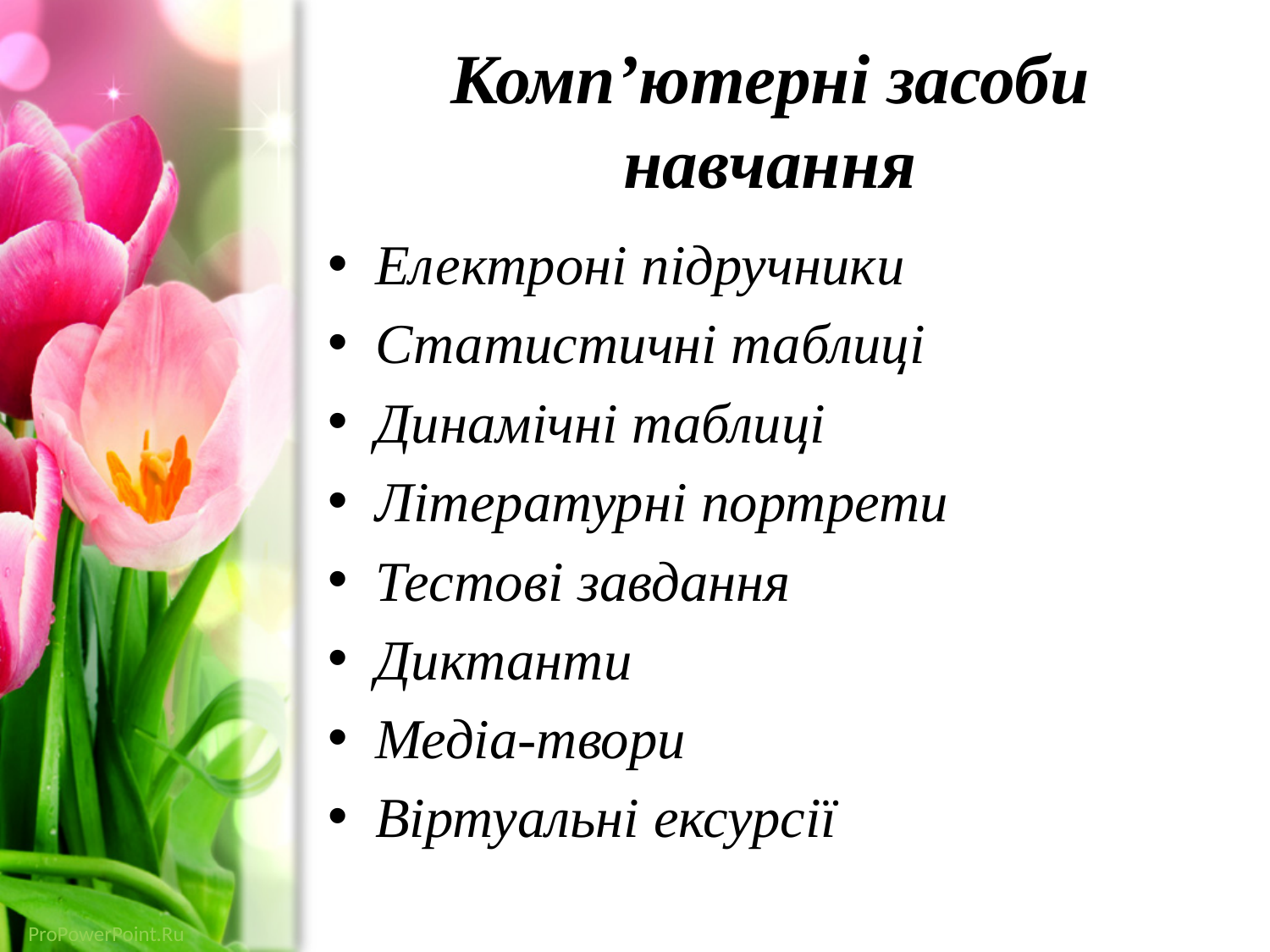

# Комп’ютерні засоби навчання
Електроні підручники
Статистичні таблиці
Динамічні таблиці
Літературні портрети
Тестові завдання
Диктанти
Медіа-твори
Віртуальні ексурсії